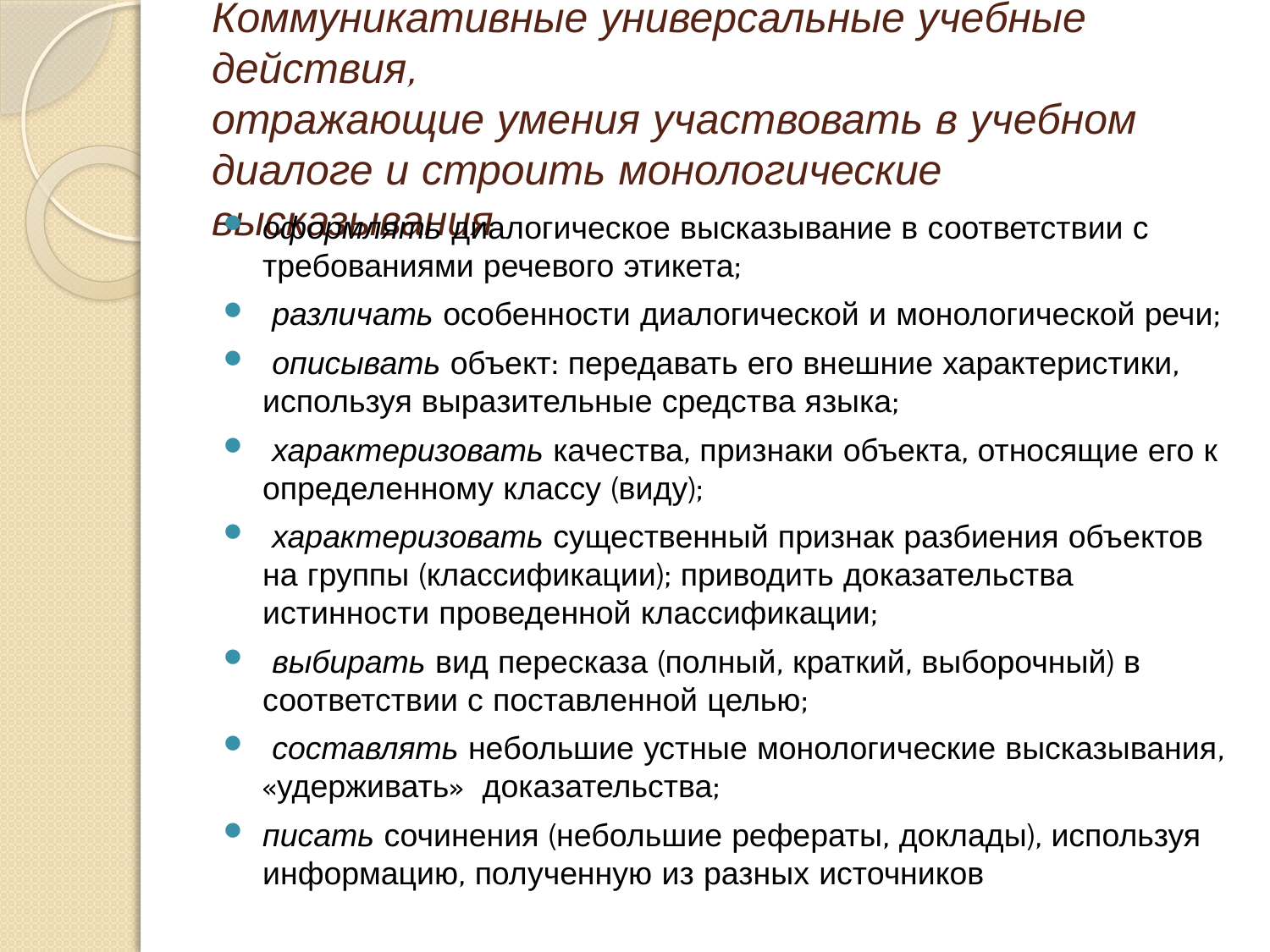

# Коммуникативные универсальные учебные действия, отражающие умения участвовать в учебном диалоге и строить монологические высказывания
оформлять диалогическое высказывание в соответствии с требованиями речевого этикета;
 различать особенности диалогической и монологической речи;
 описывать объект: передавать его внешние характеристики, используя выразительные средства языка;
 характеризовать качества, признаки объекта, относящие его к определенному классу (виду);
 характеризовать существенный признак разбиения объектов на группы (классификации); приводить доказательства истинности проведенной классификации;
 выбирать вид пересказа (полный, краткий, выборочный) в соответствии с поставленной целью;
 составлять небольшие устные монологические высказывания, «удерживать»  доказательства;
писать сочинения (небольшие рефераты, доклады), используя информацию, полученную из разных источников